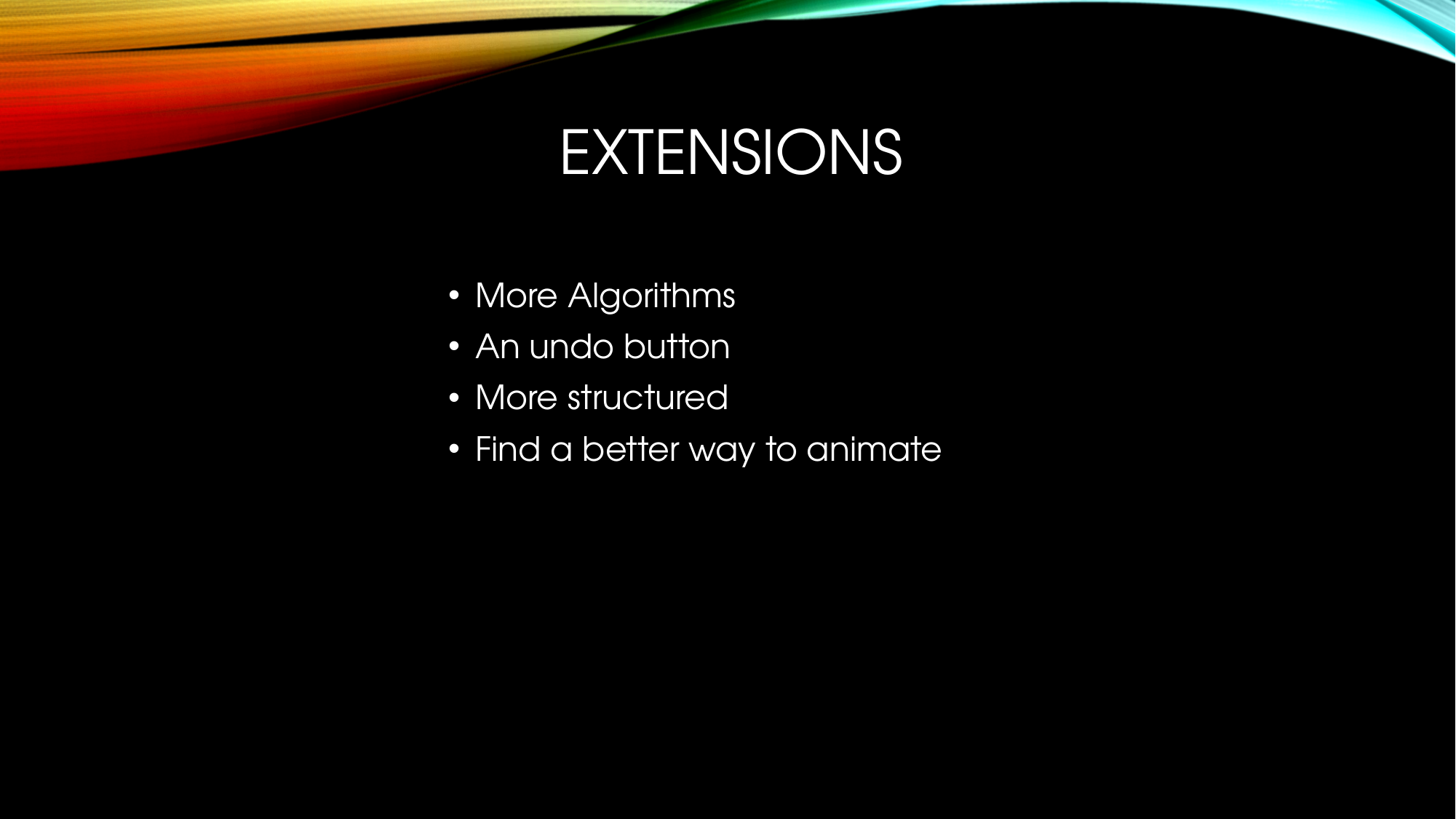

# Extensions
More Algorithms
An undo button
More structured
Find a better way to animate